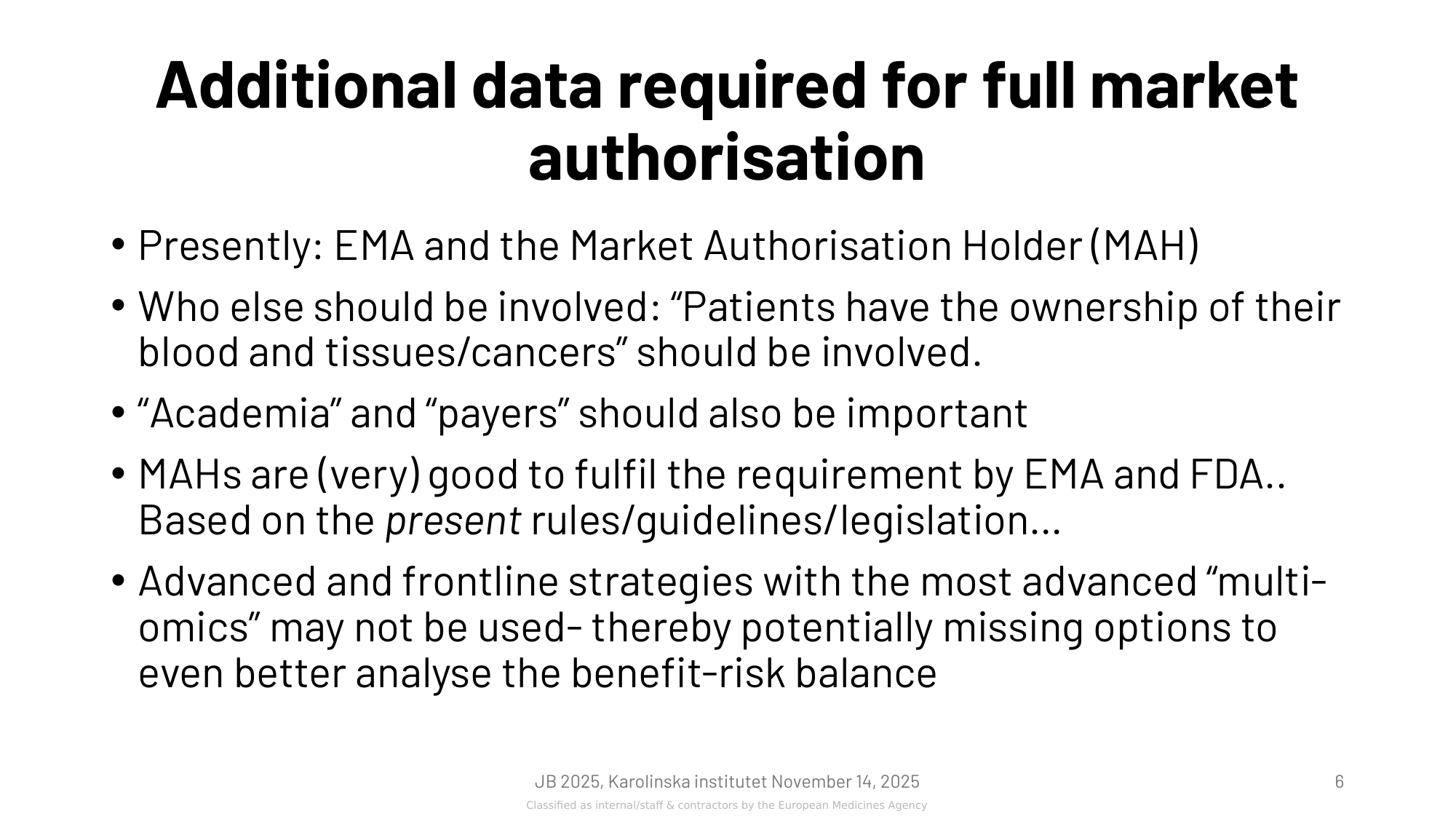

# Additional data required for full market authorisation
Presently: EMA and the Market Authorisation Holder (MAH)
Who else should be involved: “Patients have the ownership of their blood and tissues/cancers” should be involved.
“Academia” and “payers” should also be important
MAHs are (very) good to fulfil the requirement by EMA and FDA.. Based on the present rules/guidelines/legislation…
Advanced and frontline strategies with the most advanced “multi-omics” may not be used- thereby potentially missing options to even better analyse the benefit-risk balance

JB 2025, Karolinska institutet November 14, 2025
6